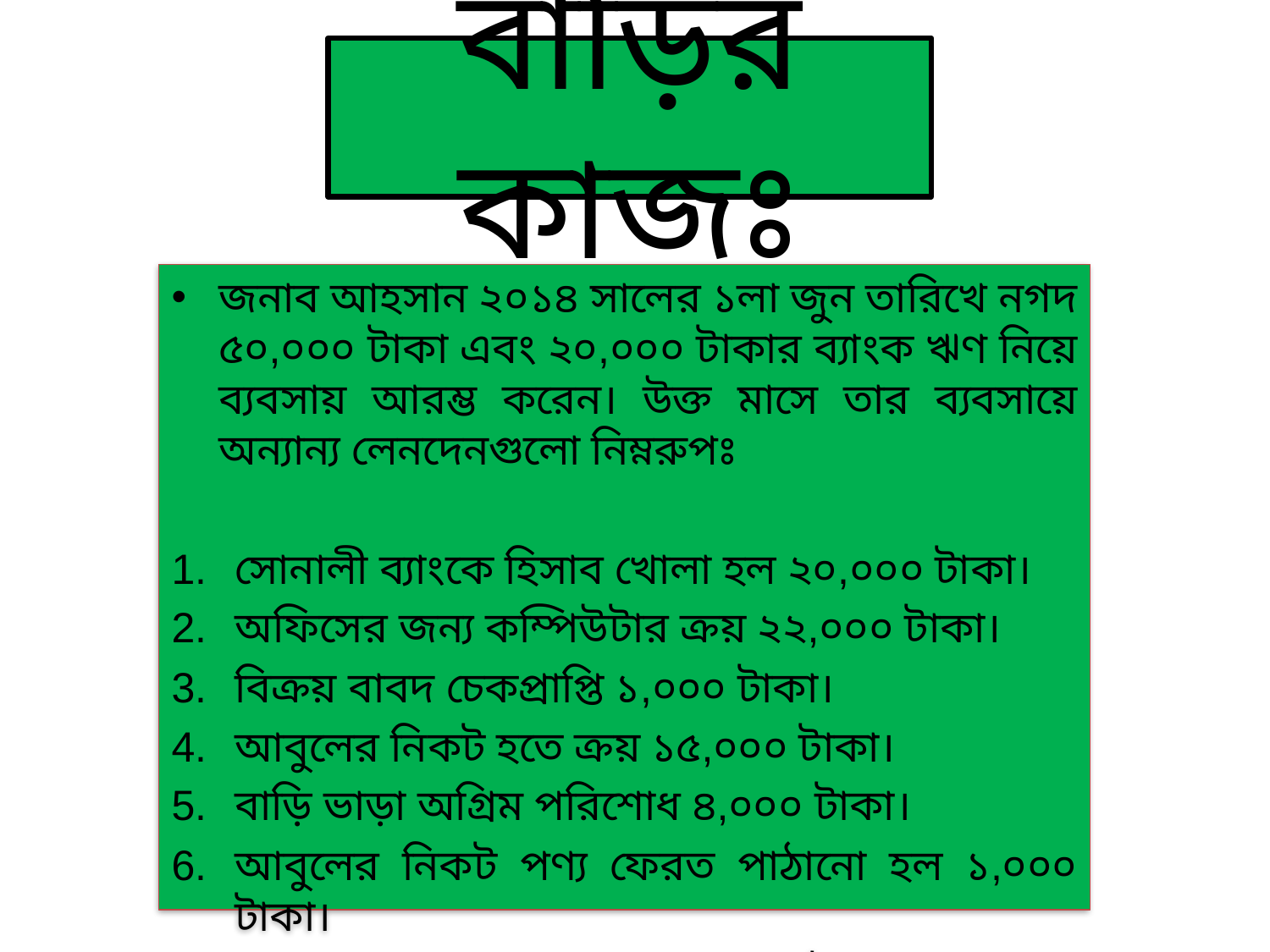

# বাড়ির কাজঃ
জনাব আহসান ২০১৪ সালের ১লা জুন তারিখে নগদ ৫০,০০০ টাকা এবং ২০,০০০ টাকার ব্যাংক ঋণ নিয়ে ব্যবসায় আরম্ভ করেন। উক্ত মাসে তার ব্যবসায়ে অন্যান্য লেনদেনগুলো নিম্নরুপঃ

সোনালী ব্যাংকে হিসাব খোলা হল ২০,০০০ টাকা।
অফিসের জন্য কম্পিউটার ক্রয় ২২,০০০ টাকা।
বিক্রয় বাবদ চেকপ্রাপ্তি ১,০০০ টাকা।
আবুলের নিকট হতে ক্রয় ১৫,০০০ টাকা।
বাড়ি ভাড়া অগ্রিম পরিশোধ ৪,০০০ টাকা।
আবুলের নিকট পণ্য ফেরত পাঠানো হল ১,০০০ টাকা।
ব্যবসায়ের প্রচার বাবদ ব্যয় ৩,০০০ টাকা।